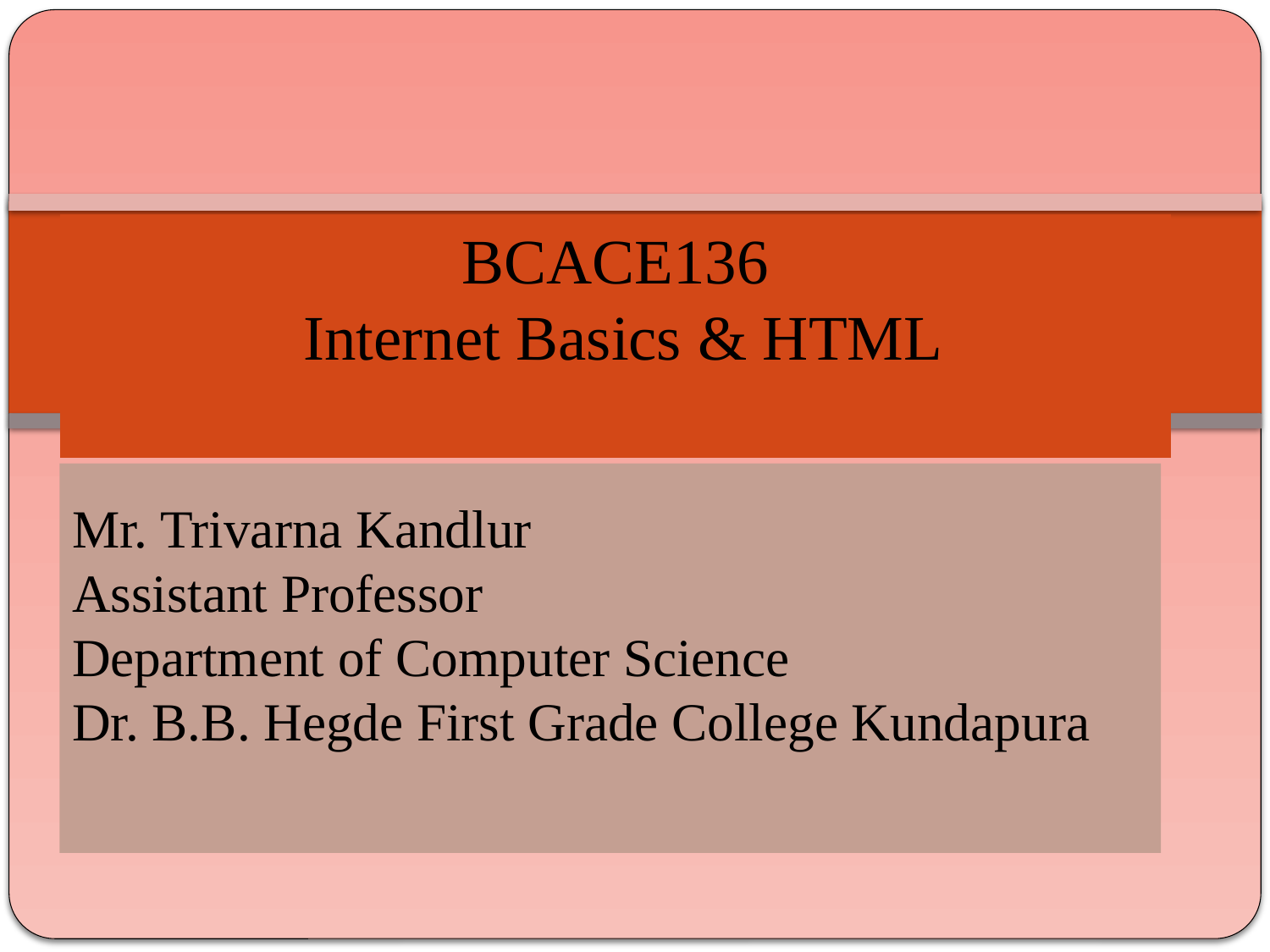

BCACE136
 Internet Basics & HTML
# Mr. Trivarna Kandlur Assistant Professor Department of Computer Science Dr. B.B. Hegde First Grade College Kundapura